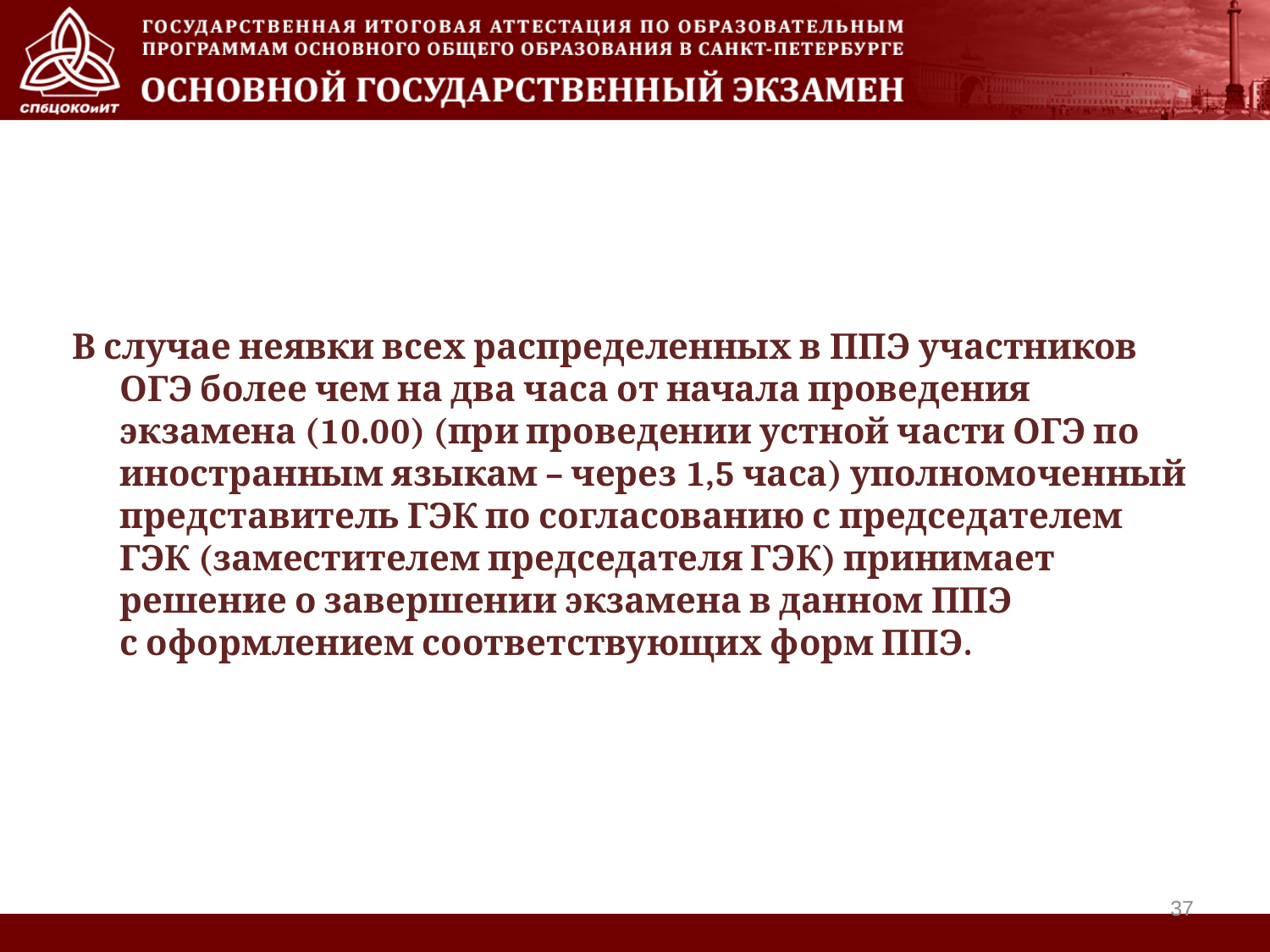

В случае неявки всех распределенных в ППЭ участников ОГЭ более чем на два часа от начала проведения экзамена (10.00) (при проведении устной части ОГЭ по иностранным языкам – через 1,5 часа) уполномоченный представитель ГЭК по согласованию с председателем ГЭК (заместителем председателя ГЭК) принимает решение о завершении экзамена в данном ППЭ с оформлением соответствующих форм ППЭ.

37